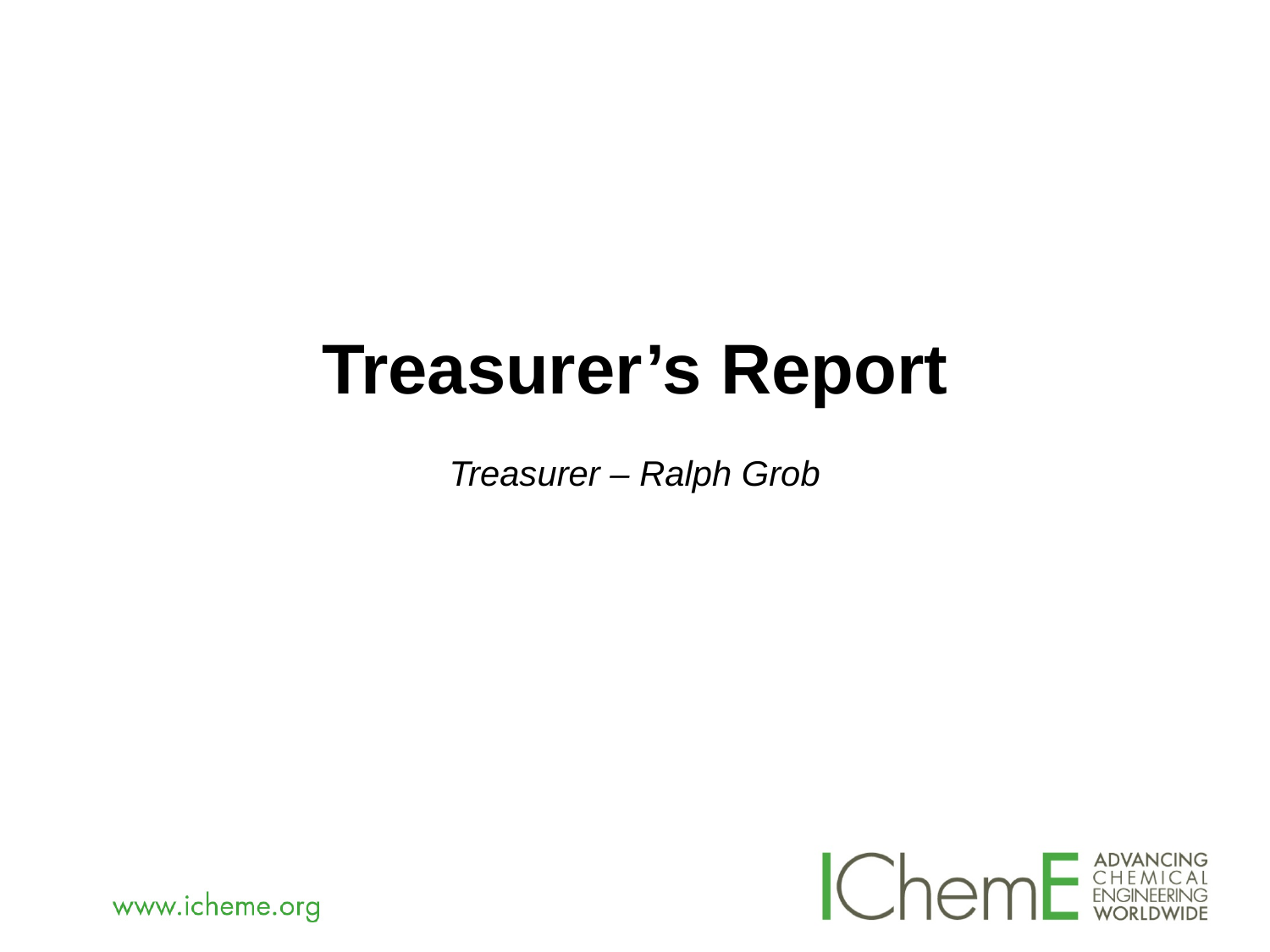

# Treasurer’s Report
Treasurer – Ralph Grob